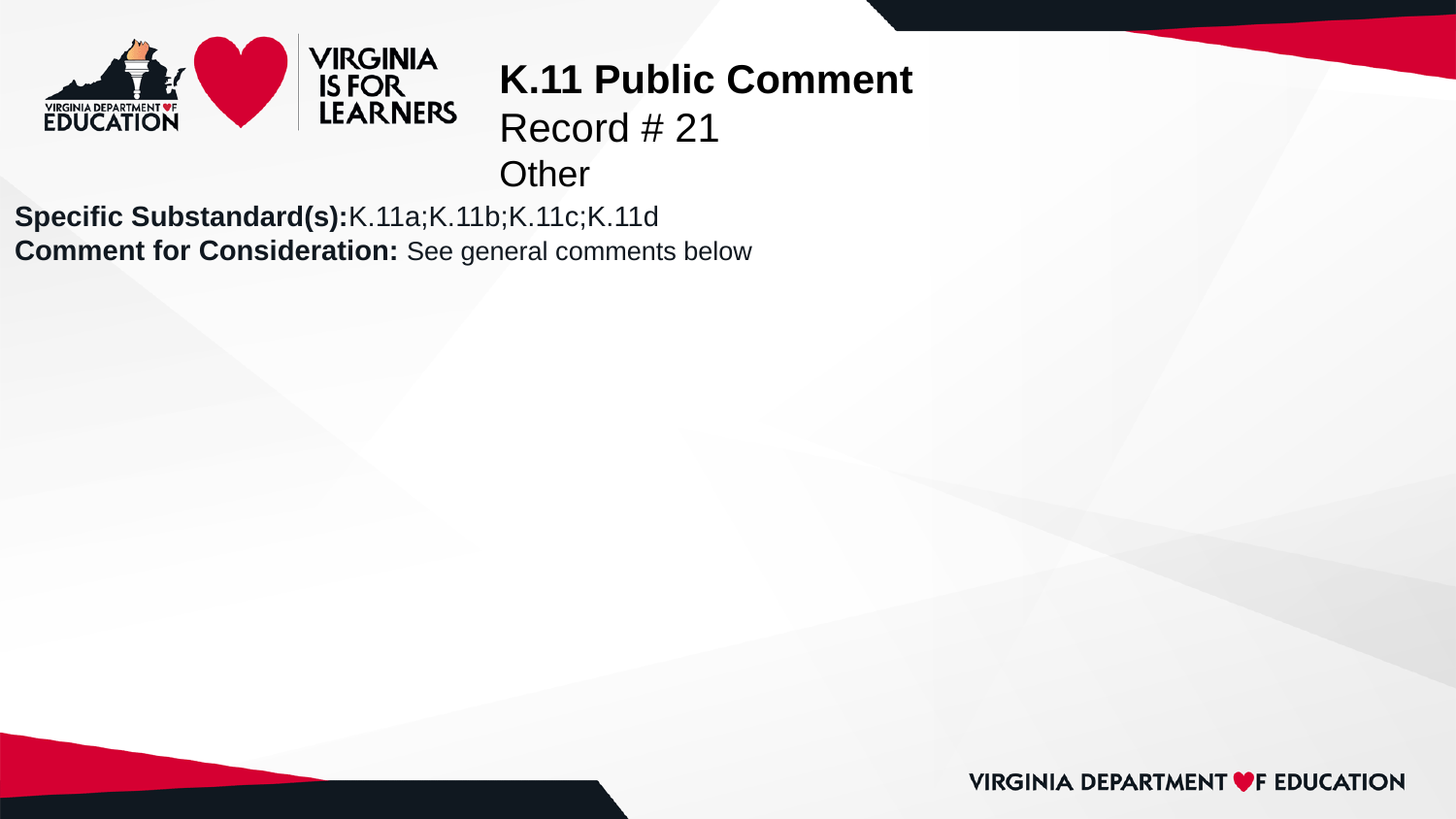

# K.11 Public Comment
Record # 21
Other

Specific Substandard(s):K.11a;K.11b;K.11c;K.11d
Comment for Consideration: See general comments below